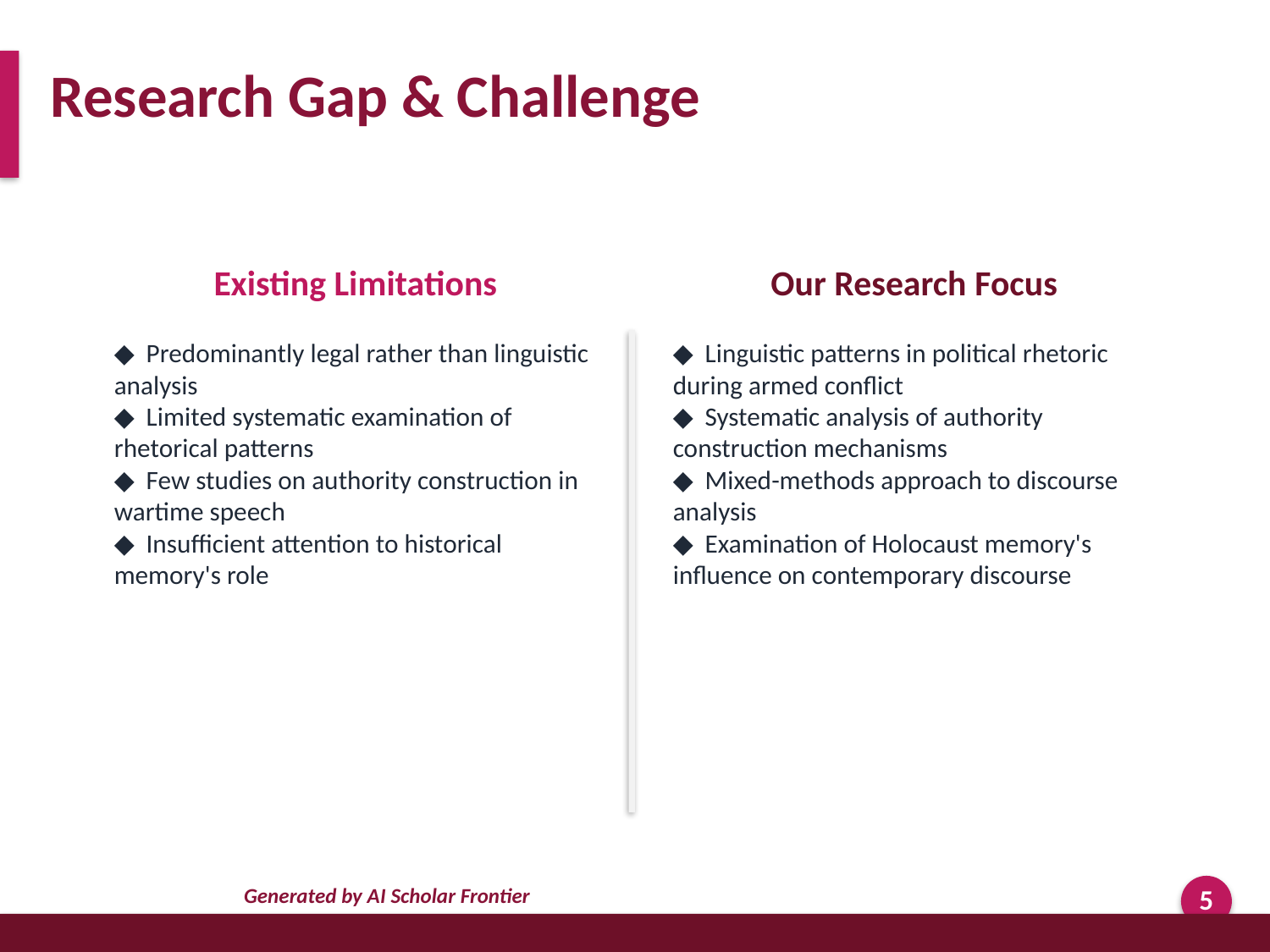

Research Gap & Challenge
Existing Limitations
Our Research Focus
◆  Predominantly legal rather than linguistic analysis
◆  Limited systematic examination of rhetorical patterns
◆  Few studies on authority construction in wartime speech
◆  Insufficient attention to historical memory's role

◆  Linguistic patterns in political rhetoric during armed conflict
◆  Systematic analysis of authority construction mechanisms
◆  Mixed-methods approach to discourse analysis
◆  Examination of Holocaust memory's influence on contemporary discourse
Generated by AI Scholar Frontier

5